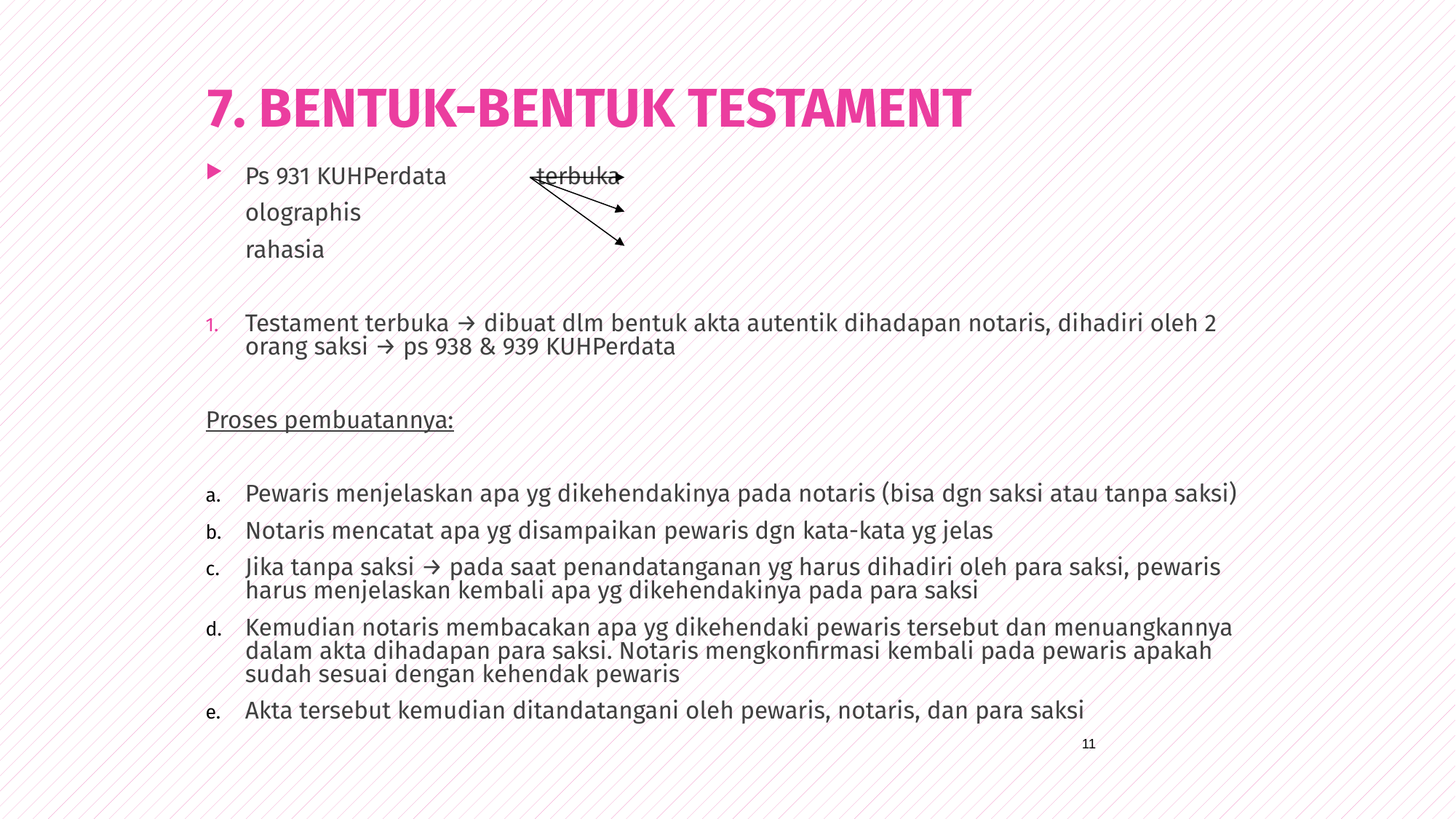

# 7. BENTUK-BENTUK TESTAMENT
Ps 931 KUHPerdata		terbuka
					olographis
					rahasia

Testament terbuka → dibuat dlm bentuk akta autentik dihadapan notaris, dihadiri oleh 2 orang saksi → ps 938 & 939 KUHPerdata

Proses pembuatannya:

Pewaris menjelaskan apa yg dikehendakinya pada notaris (bisa dgn saksi atau tanpa saksi)
Notaris mencatat apa yg disampaikan pewaris dgn kata-kata yg jelas
Jika tanpa saksi → pada saat penandatanganan yg harus dihadiri oleh para saksi, pewaris harus menjelaskan kembali apa yg dikehendakinya pada para saksi
Kemudian notaris membacakan apa yg dikehendaki pewaris tersebut dan menuangkannya dalam akta dihadapan para saksi. Notaris mengkonfirmasi kembali pada pewaris apakah sudah sesuai dengan kehendak pewaris
Akta tersebut kemudian ditandatangani oleh pewaris, notaris, dan para saksi

11